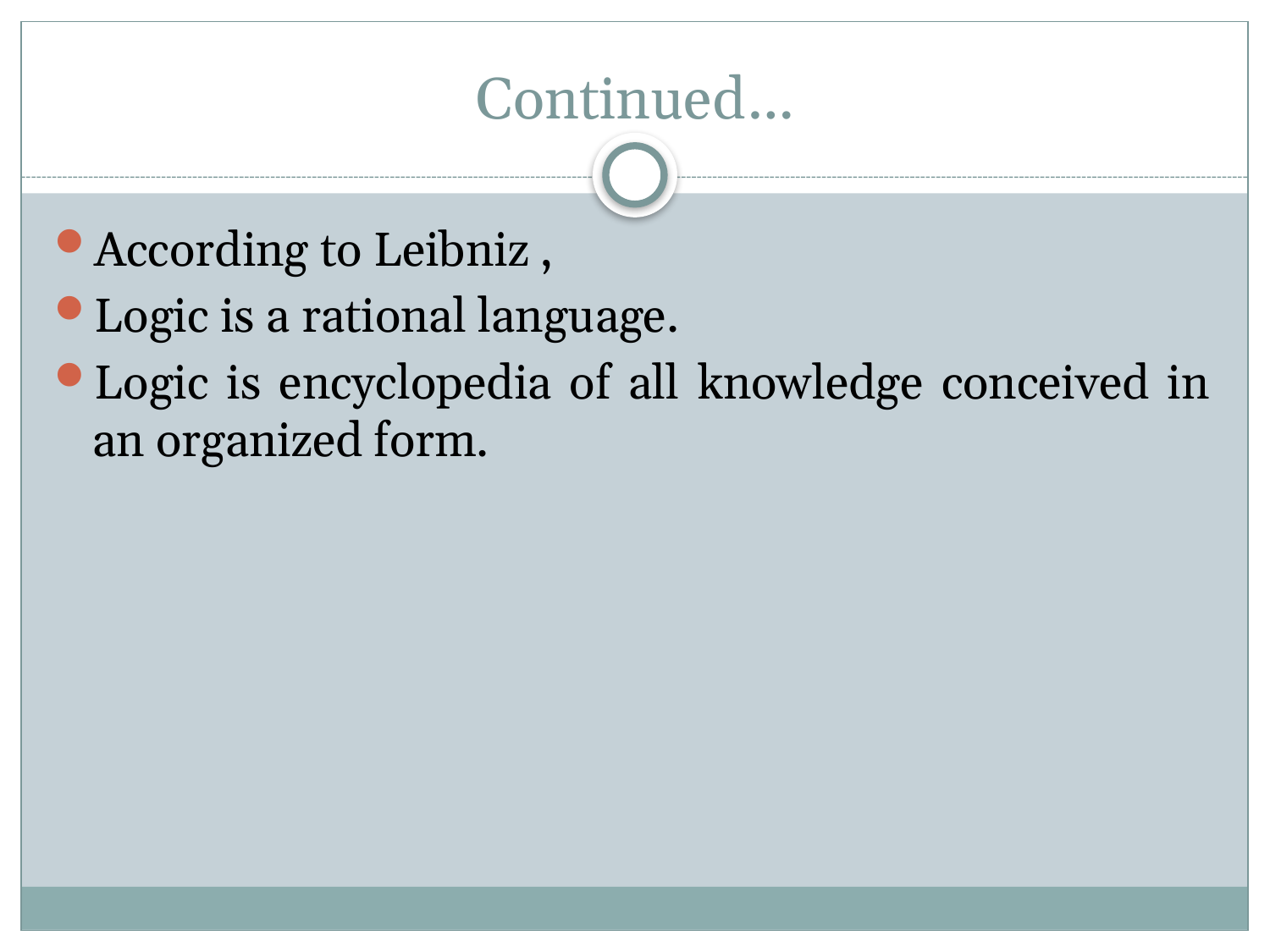

# Continued…
According to Leibniz ,
Logic is a rational language.
Logic is encyclopedia of all knowledge conceived in an organized form.